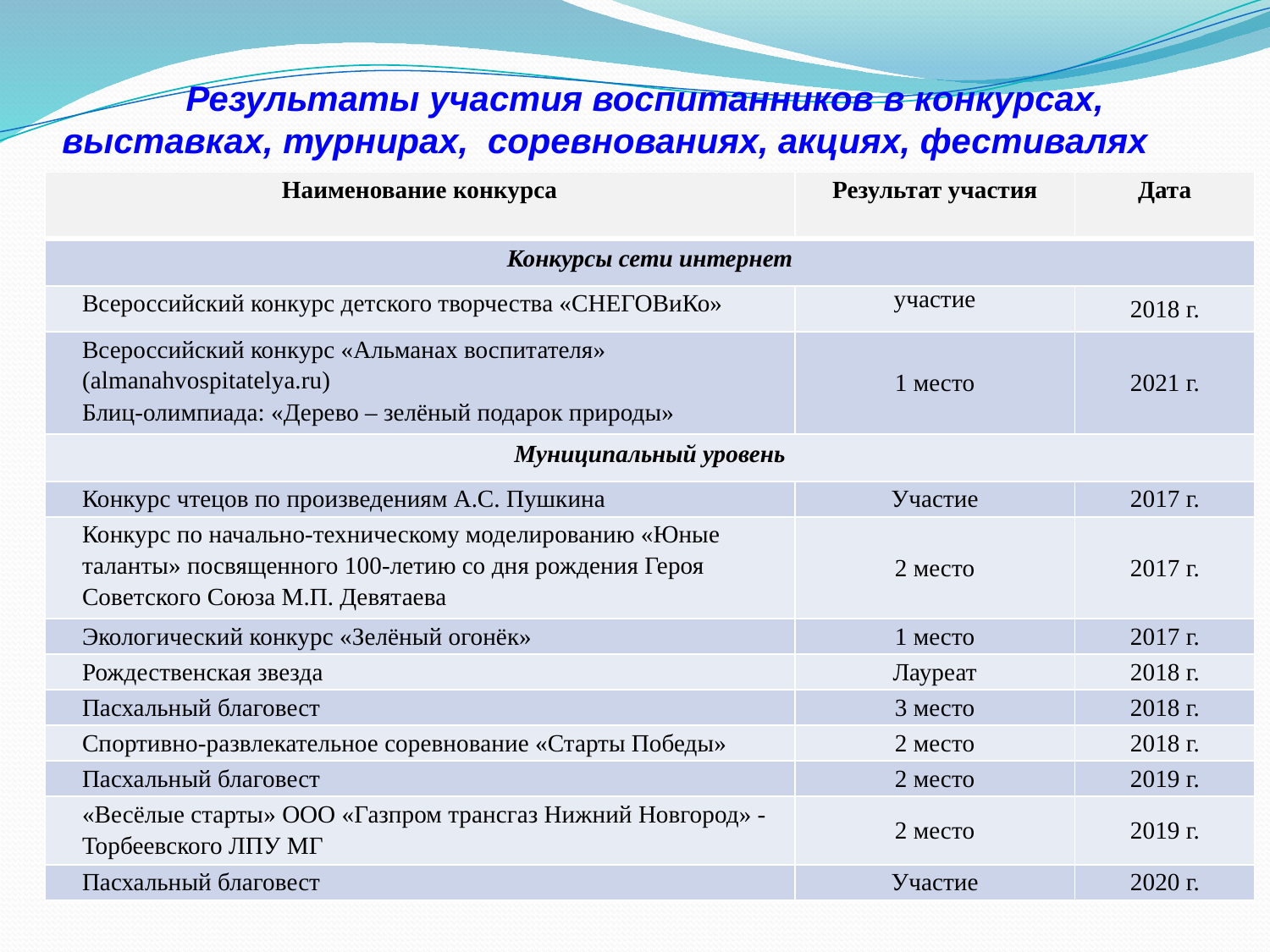

Результаты участия воспитанников в конкурсах,
выставках, турнирах,  соревнованиях, акциях, фестивалях
| Наименование конкурса | Результат участия | Дата |
| --- | --- | --- |
| Конкурсы сети интернет |  |  |
| Всероссийский конкурс детского творчества «СНЕГОВиКо» | участие | 2018 г. |
| Всероссийский конкурс «Альманах воспитателя» (almanahvospitatelya.ru) Блиц-олимпиада: «Дерево – зелёный подарок природы» | 1 место | 2021 г. |
| Муниципальный уровень |  |  |
| Конкурс чтецов по произведениям А.С. Пушкина | Участие | 2017 г. |
| Конкурс по начально-техническому моделированию «Юные таланты» посвященного 100-летию со дня рождения Героя Советского Союза М.П. Девятаева | 2 место | 2017 г. |
| Экологический конкурс «Зелёный огонёк» | 1 место | 2017 г. |
| Рождественская звезда | Лауреат | 2018 г. |
| Пасхальный благовест | 3 место | 2018 г. |
| Спортивно-развлекательное соревнование «Старты Победы» | 2 место | 2018 г. |
| Пасхальный благовест | 2 место | 2019 г. |
| «Весёлые старты» ООО «Газпром трансгаз Нижний Новгород» -Торбеевского ЛПУ МГ | 2 место | 2019 г. |
| Пасхальный благовест | Участие | 2020 г. |